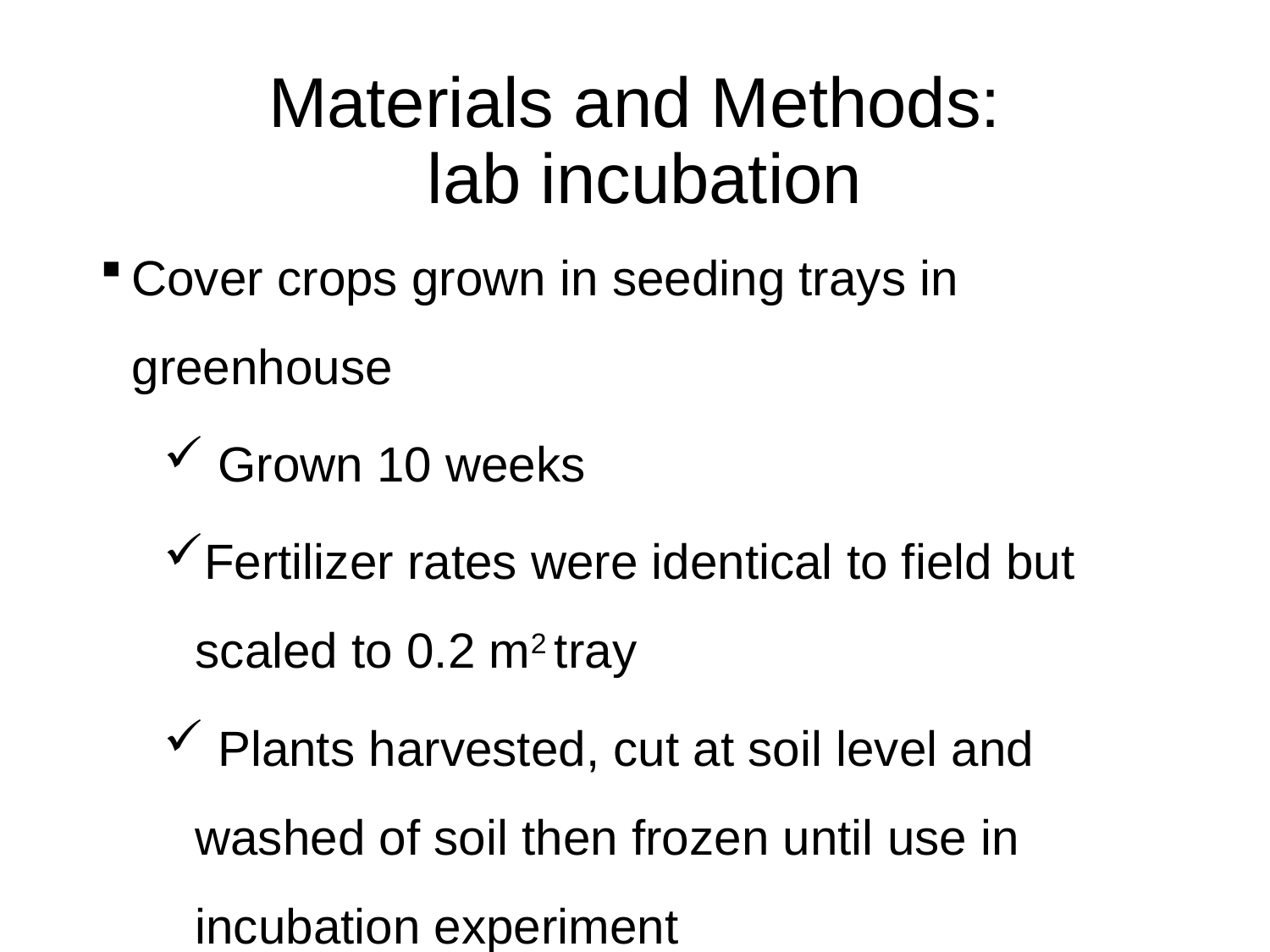

# Materials and Methods: lab incubation
Cover crops grown in seeding trays in greenhouse
 Grown 10 weeks
Fertilizer rates were identical to field but scaled to 0.2 m2 tray
 Plants harvested, cut at soil level and washed of soil then frozen until use in incubation experiment